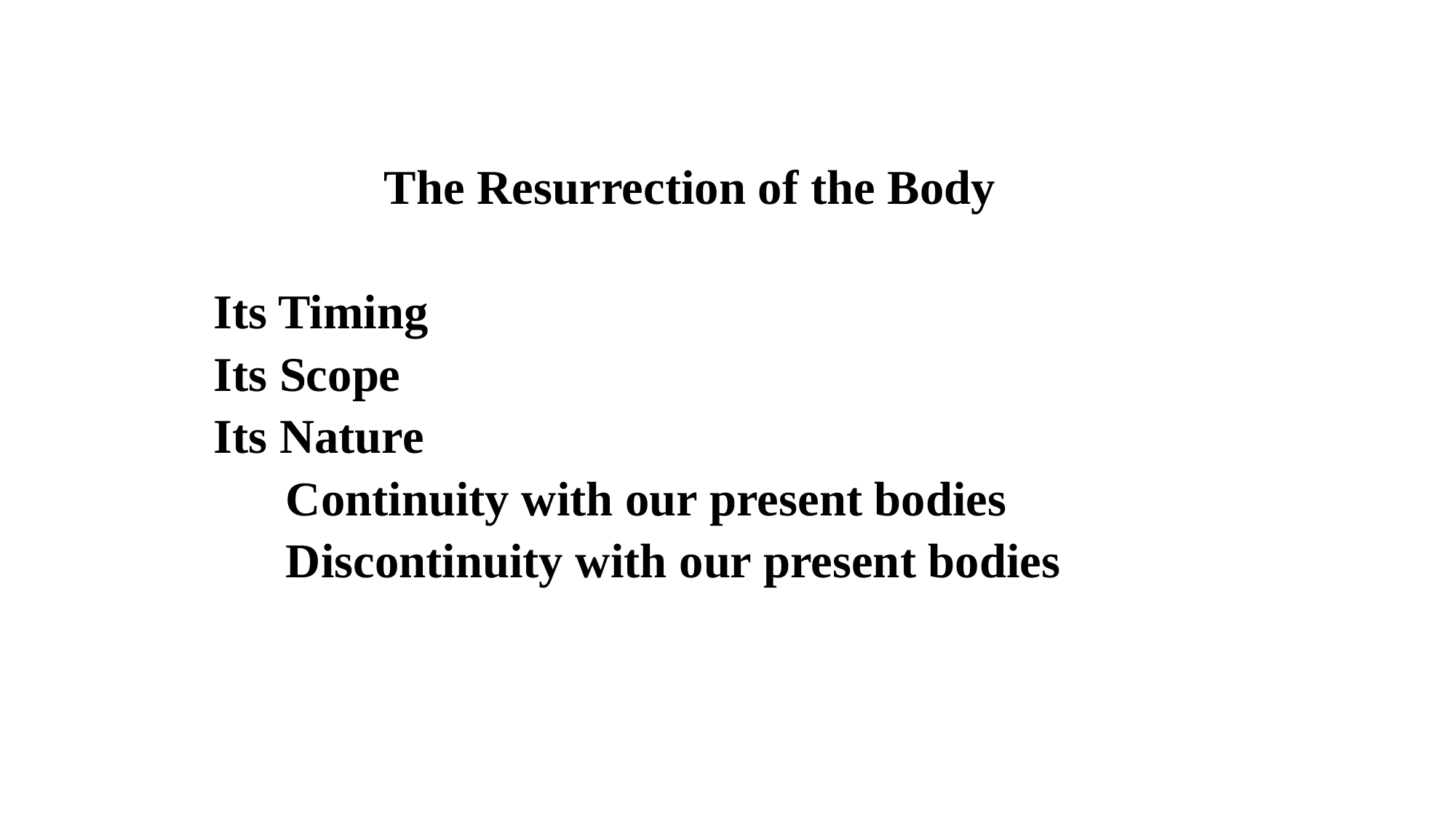

The Resurrection of the Body
   Its Timing
   Its Scope
   Its Nature
	Continuity with our present bodies
	Discontinuity with our present bodies